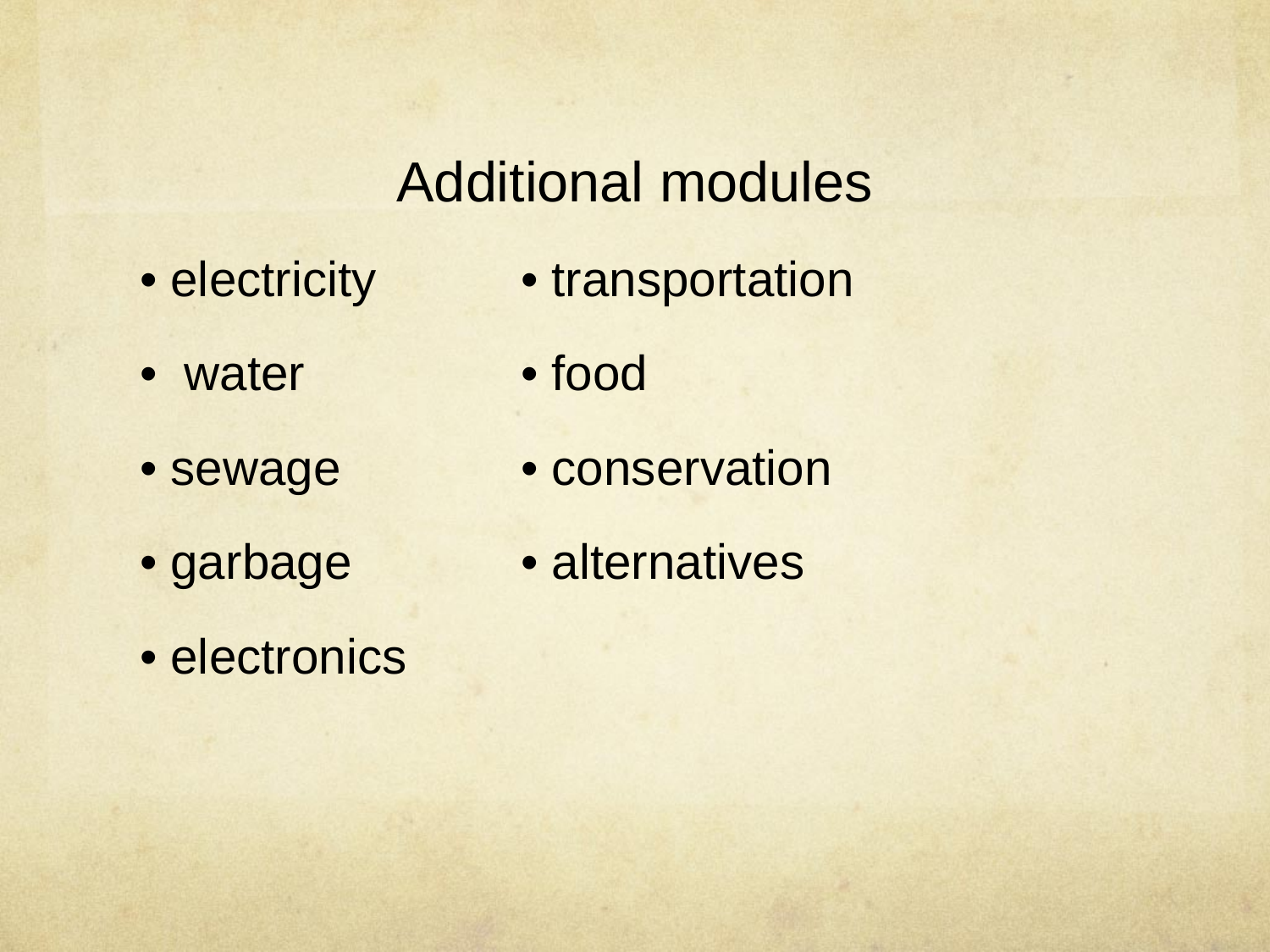

# Additional modules
• electricity		• transportation
•  water		• food
• sewage 		• conservation
• garbage		• alternatives
• electronics